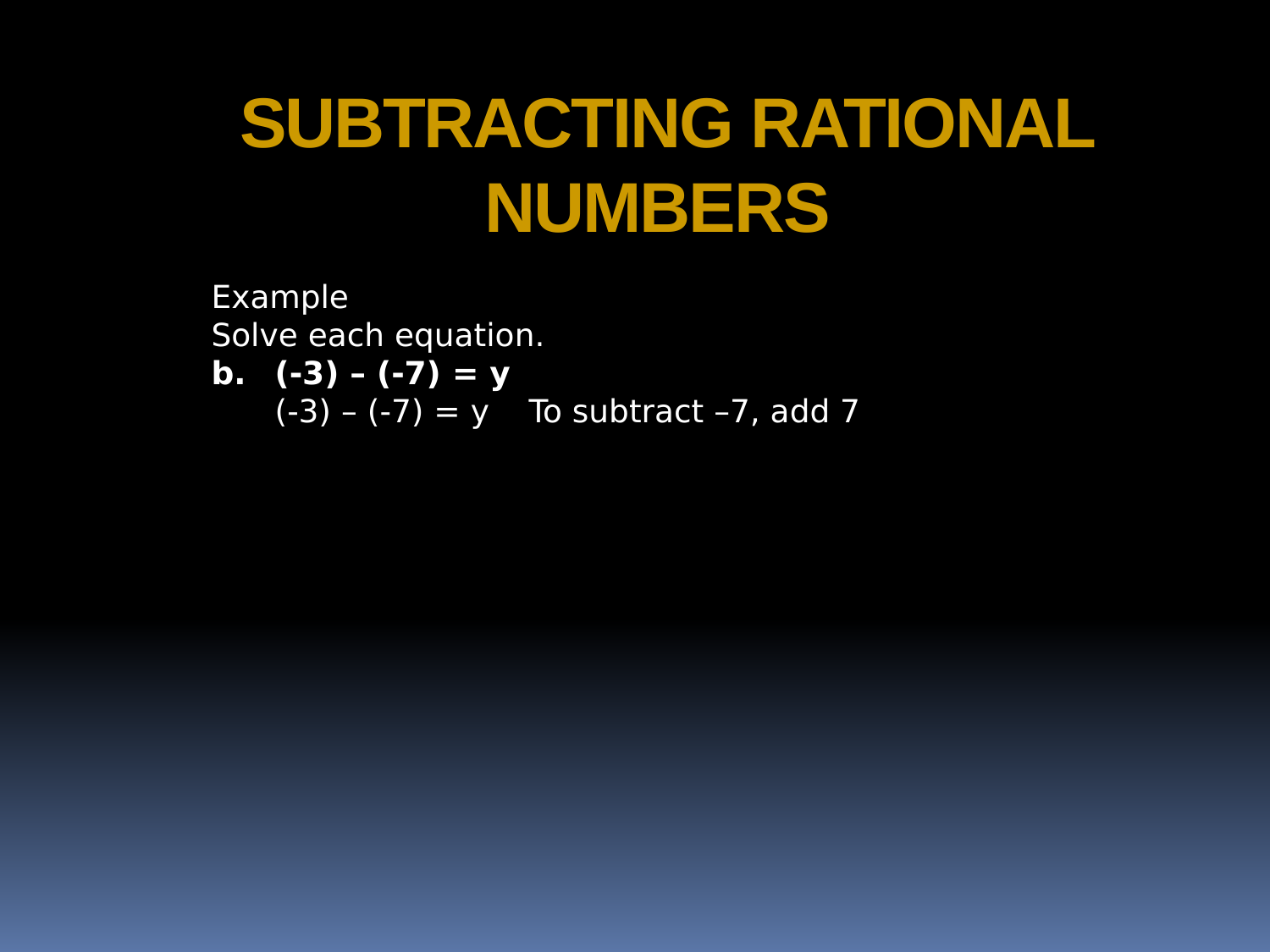

# SUBTRACTING RATIONAL NUMBERS
Example
Solve each equation.
(-3) – (-7) = y
	(-3) – (-7) = y	To subtract –7, add 7